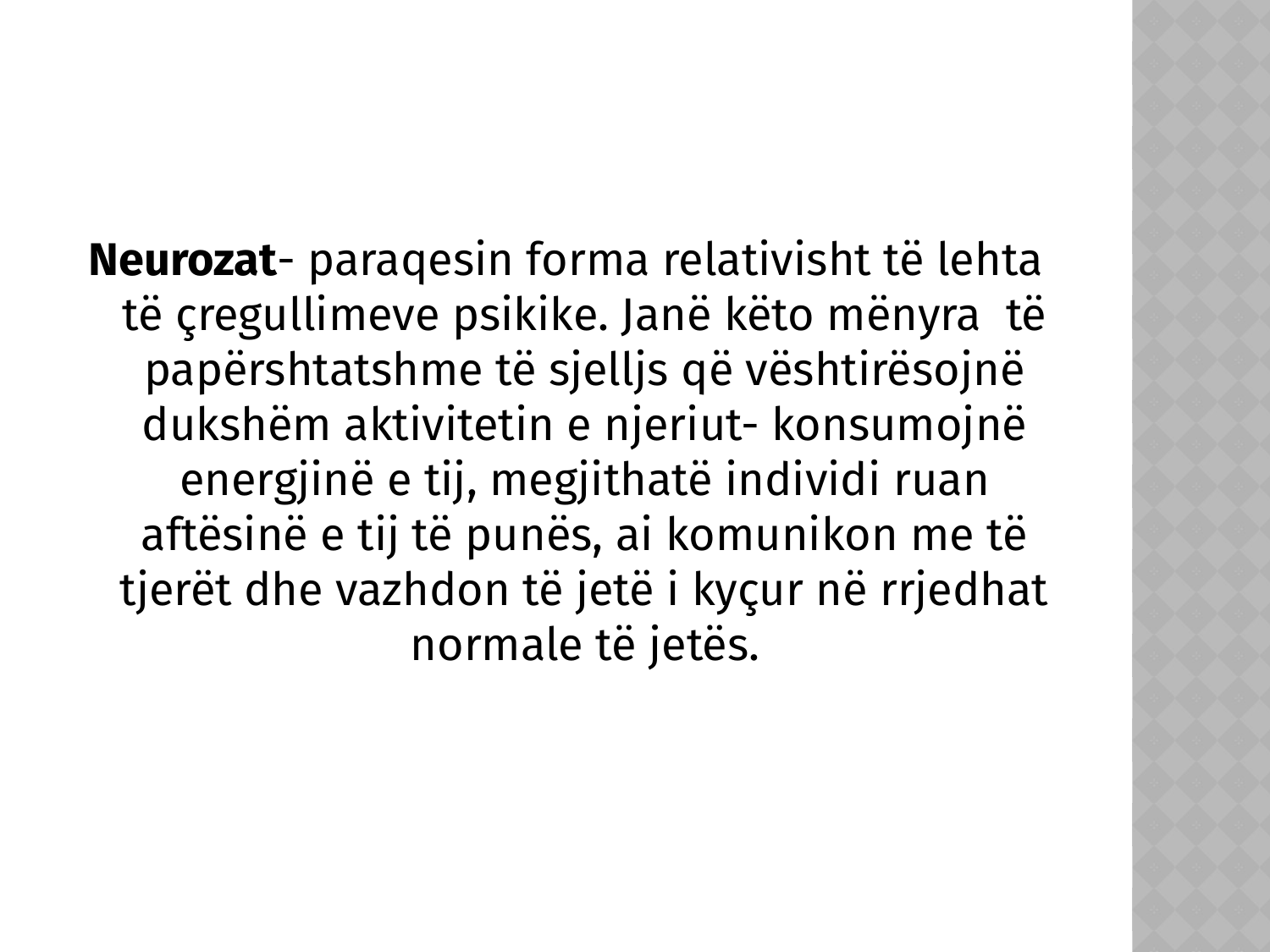

Neurozat- paraqesin forma relativisht të lehta të çregullimeve psikike. Janë këto mënyra  të papërshtatshme të sjelljs që vështirësojnë dukshëm aktivitetin e njeriut- konsumojnë energjinë e tij, megjithatë individi ruan aftësinë e tij të punës, ai komunikon me të tjerët dhe vazhdon të jetë i kyçur në rrjedhat normale të jetës.